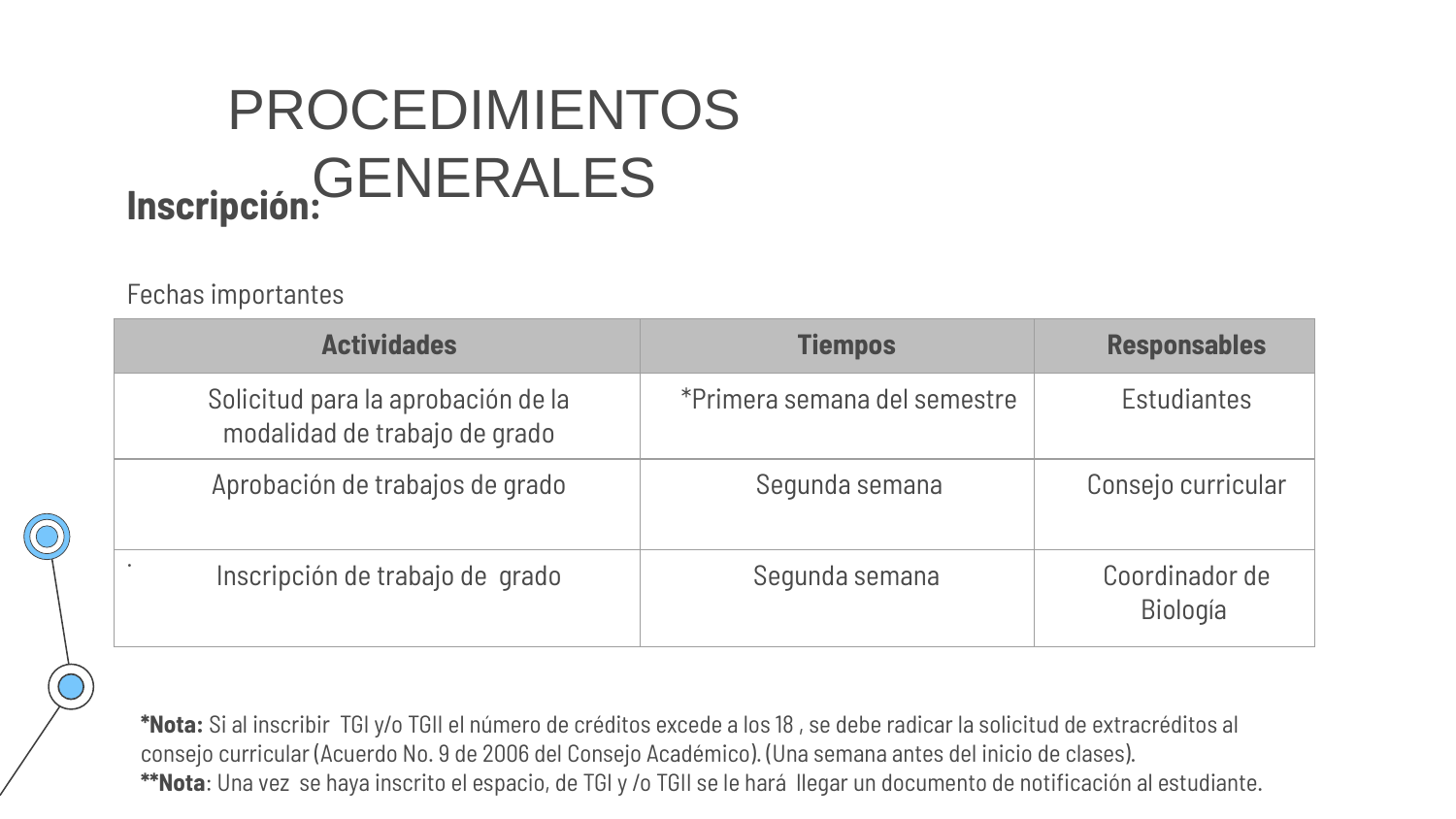

# PROCEDIMIENTOS GENERALES
Inscripción:

Fechas importantes

.

| Actividades | Tiempos | Responsables |
| --- | --- | --- |
| Solicitud para la aprobación de la modalidad de trabajo de grado | \*Primera semana del semestre | Estudiantes |
| Aprobación de trabajos de grado | Segunda semana | Consejo curricular |
| Inscripción de trabajo de grado | Segunda semana | Coordinador de Biología |
*Nota: Si al inscribir  TGI y/o TGII el número de créditos excede a los 18 , se debe radicar la solicitud de extracréditos al consejo curricular (Acuerdo No. 9 de 2006 del Consejo Académico). (Una semana antes del inicio de clases).
**Nota: Una vez  se haya inscrito el espacio, de TGI y /o TGII se le hará  llegar un documento de notificación al estudiante.